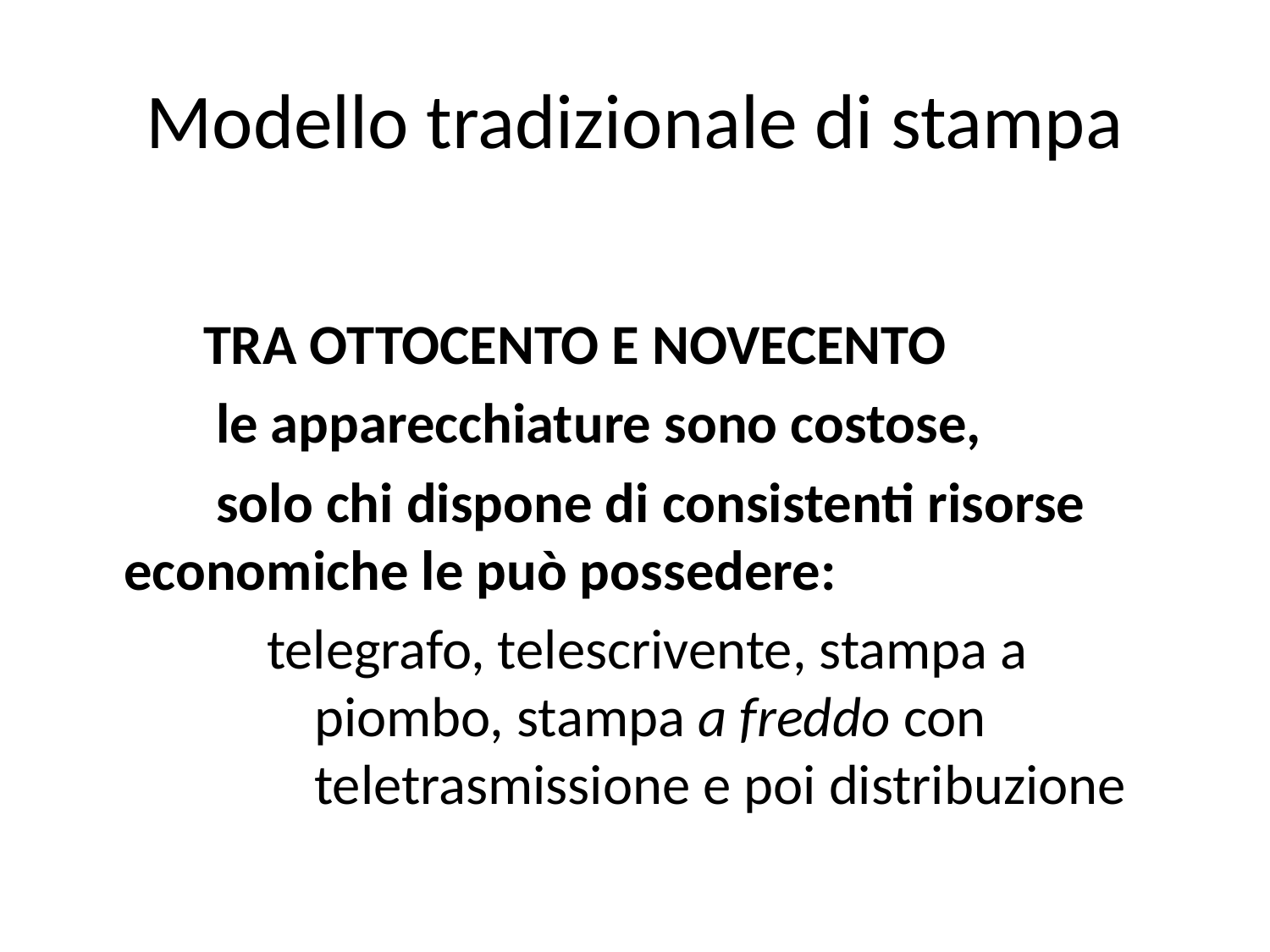

# Modello tradizionale di stampa

          TRA OTTOCENTO E NOVECENTO
           le apparecchiature sono costose,
           solo chi dispone di consistenti risorse  	 economiche le può possedere:
               telegrafo, telescrivente, stampa a 		     piombo, stampa a freddo con 			     teletrasmissione e poi distribuzione